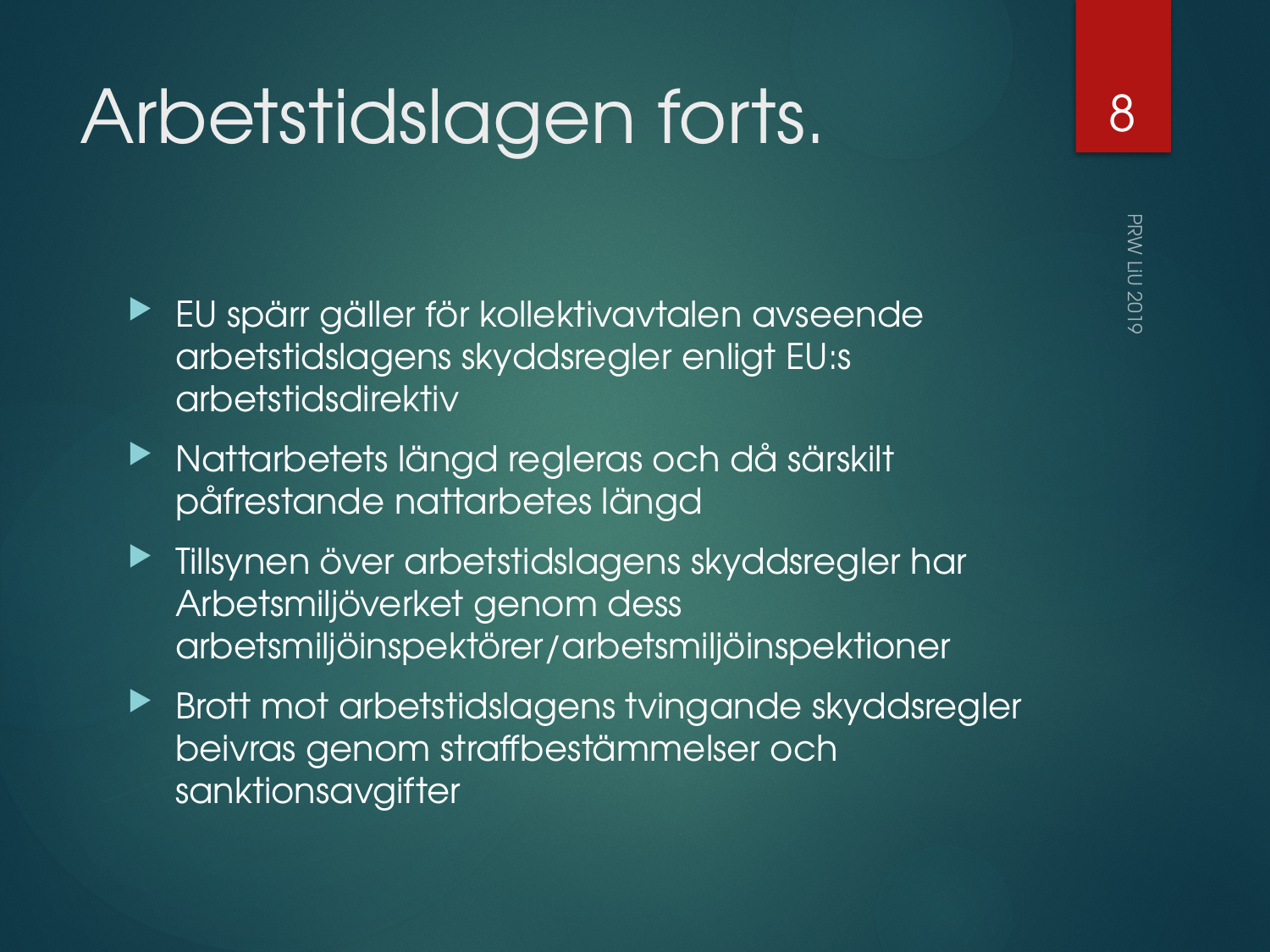

8
# Arbetstidslagen forts.
EU spärr gäller för kollektivavtalen avseende arbetstidslagens skyddsregler enligt EU:s arbetstidsdirektiv
Nattarbetets längd regleras och då särskilt påfrestande nattarbetes längd
Tillsynen över arbetstidslagens skyddsregler har Arbetsmiljöverket genom dess arbetsmiljöinspektörer/arbetsmiljöinspektioner
Brott mot arbetstidslagens tvingande skyddsregler beivras genom straffbestämmelser och sanktionsavgifter

PRW LiU 2019